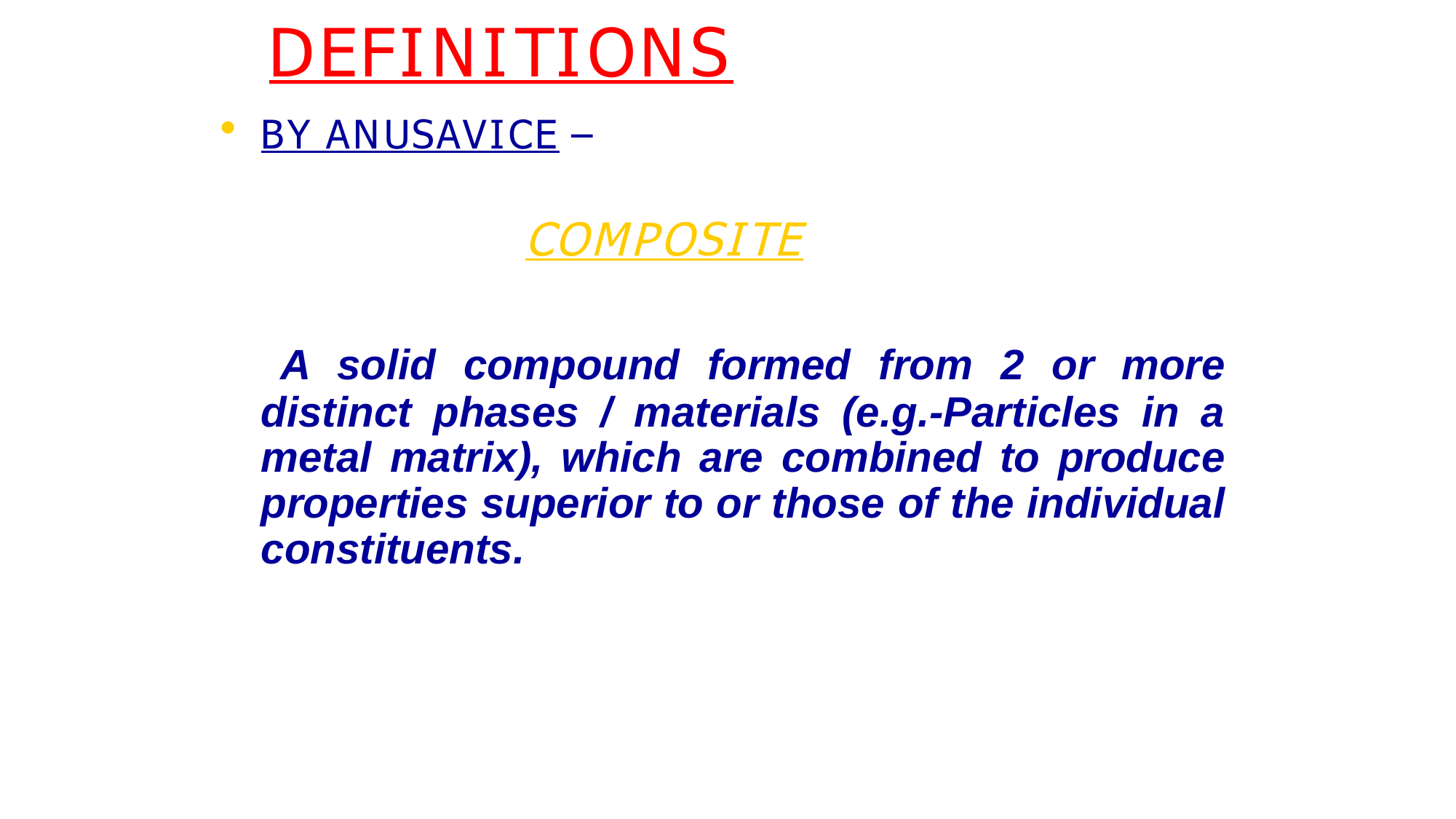

DEFINITIONS
BY ANUSAVICE –

                       COMPOSITE

  A solid compound formed from 2 or more distinct phases / materials (e.g.-Particles in a metal matrix), which are combined to produce properties superior to or those of the individual constituents.